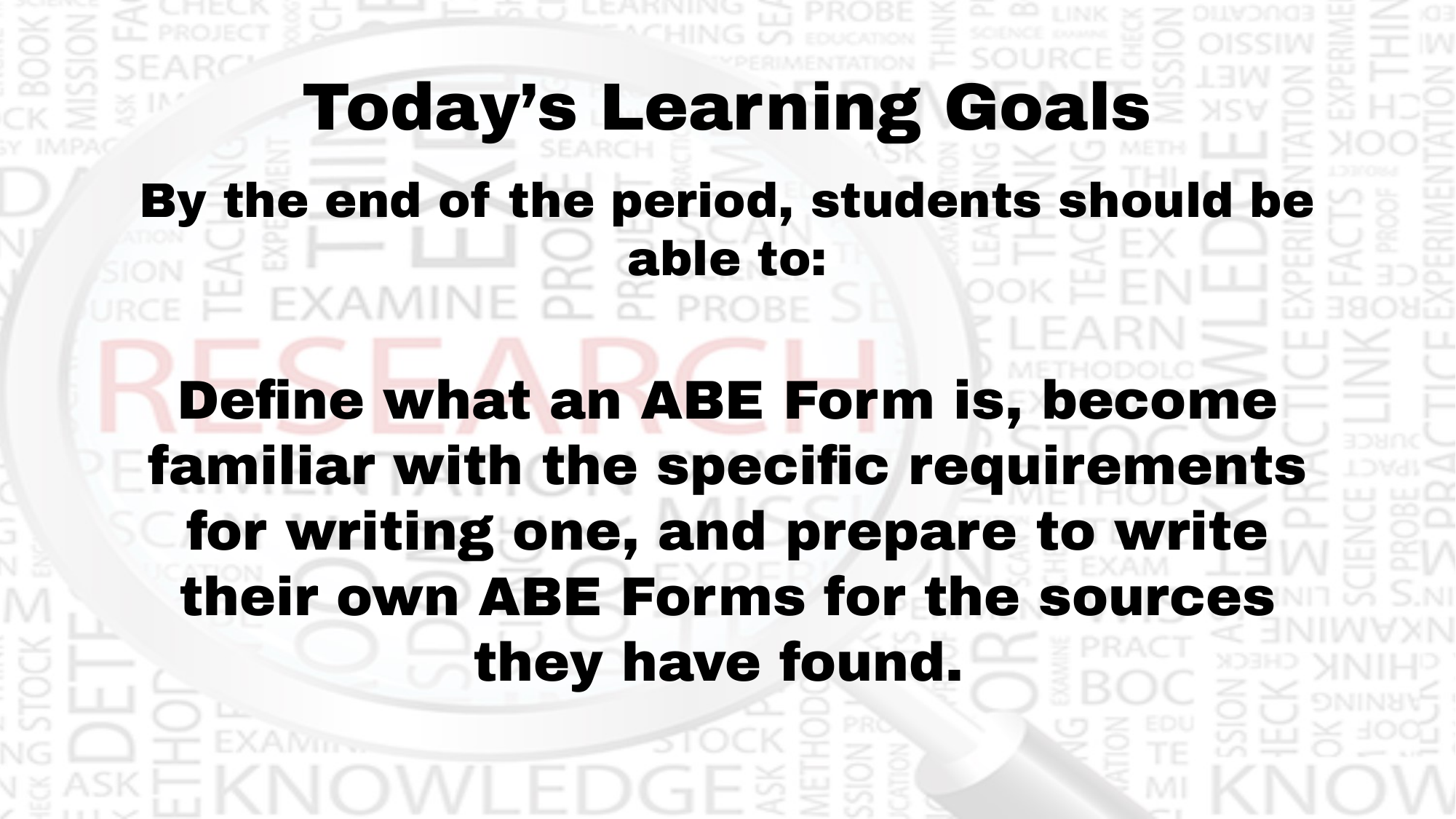

# Today’s Learning Goals
By the end of the period, students should be able to:

Define what an ABE Form is, become familiar with the specific requirements for writing one, and prepare to write their own ABE Forms for the sources they have found.